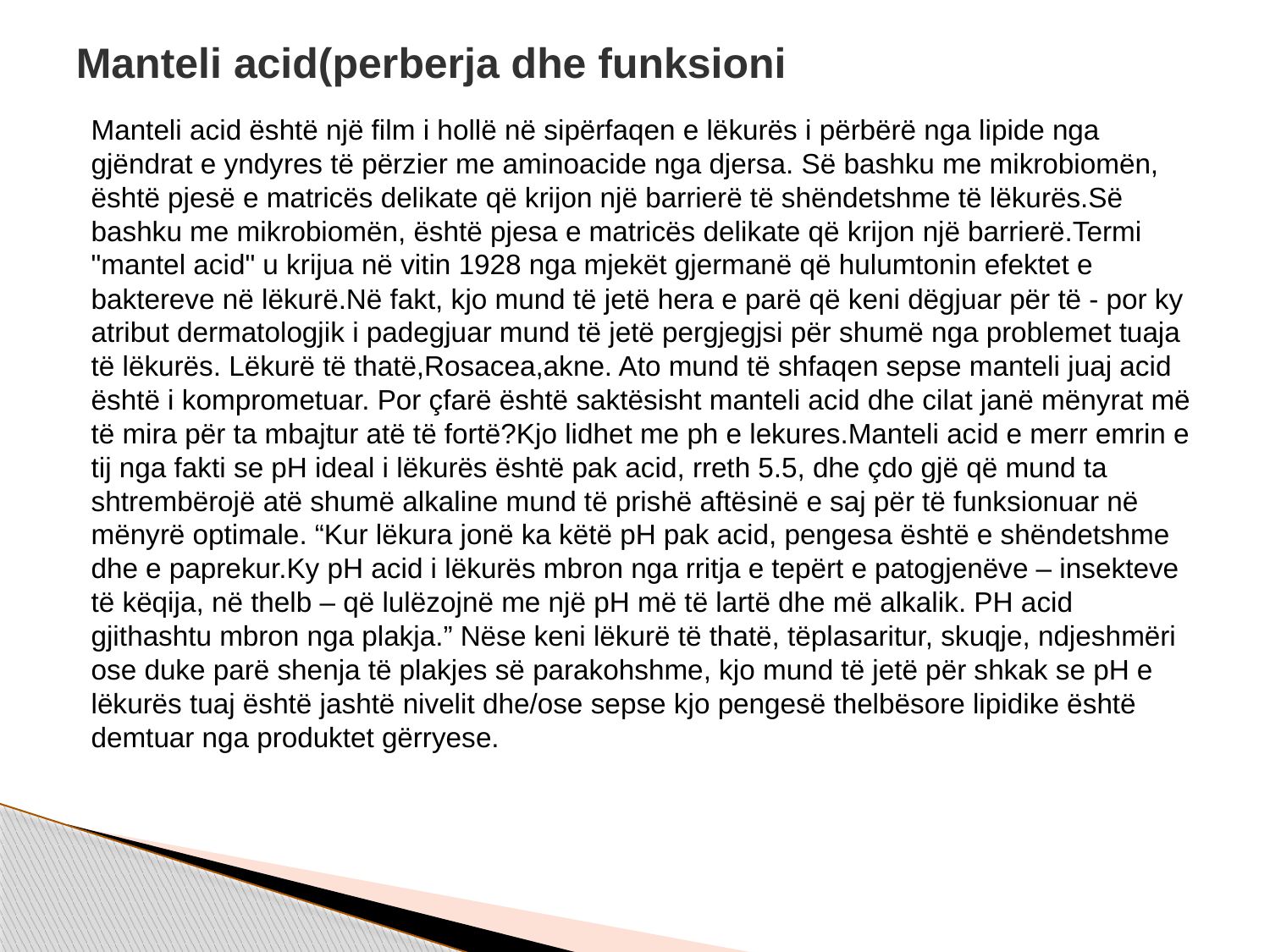

# Manteli acid(perberja dhe funksioni
Manteli acid është një film i hollë në sipërfaqen e lëkurës i përbërë nga lipide nga gjëndrat e yndyres të përzier me aminoacide nga djersa. Së bashku me mikrobiomën, është pjesë e matricës delikate që krijon një barrierë të shëndetshme të lëkurës.Së bashku me mikrobiomën, është pjesa e matricës delikate që krijon një barrierë.Termi "mantel acid" u krijua në vitin 1928 nga mjekët gjermanë që hulumtonin efektet e baktereve në lëkurë.Në fakt, kjo mund të jetë hera e parë që keni dëgjuar për të - por ky atribut dermatologjik i padegjuar mund të jetë pergjegjsi për shumë nga problemet tuaja të lëkurës. Lëkurë të thatë,Rosacea,akne. Ato mund të shfaqen sepse manteli juaj acid është i komprometuar. Por çfarë është saktësisht manteli acid dhe cilat janë mënyrat më të mira për ta mbajtur atë të fortë?Kjo lidhet me ph e lekures.Manteli acid e merr emrin e tij nga fakti se pH ideal i lëkurës është pak acid, rreth 5.5, dhe çdo gjë që mund ta shtrembërojë atë shumë alkaline mund të prishë aftësinë e saj për të funksionuar në mënyrë optimale. “Kur lëkura jonë ka këtë pH pak acid, pengesa është e shëndetshme dhe e paprekur.Ky pH acid i lëkurës mbron nga rritja e tepërt e patogjenëve – insekteve të këqija, në thelb – që lulëzojnë me një pH më të lartë dhe më alkalik. PH acid gjithashtu mbron nga plakja.” Nëse keni lëkurë të thatë, tëplasaritur, skuqje, ndjeshmëri ose duke parë shenja të plakjes së parakohshme, kjo mund të jetë për shkak se pH e lëkurës tuaj është jashtë nivelit dhe/ose sepse kjo pengesë thelbësore lipidike është demtuar nga produktet gërryese.